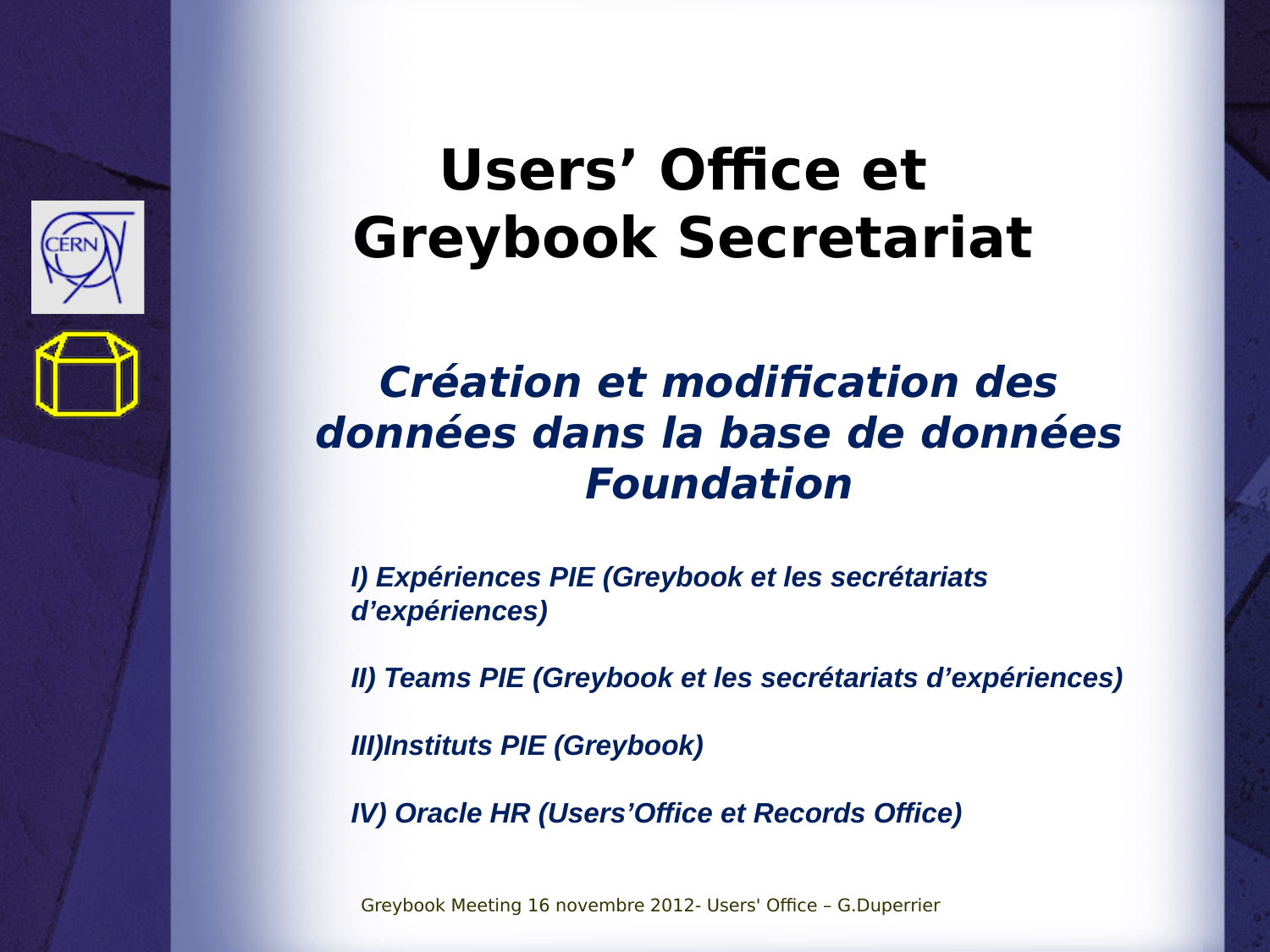

# Users’ Office et Greybook Secretariat
Création et modification des données dans la base de données Foundation

I) Expériences PIE (Greybook et les secrétariats d’expériences)

II) Teams PIE (Greybook et les secrétariats d’expériences)

III)Instituts PIE (Greybook)

IV) Oracle HR (Users’Office et Records Office)
Greybook Meeting 16 novembre 2012- Users' Office – G.Duperrier